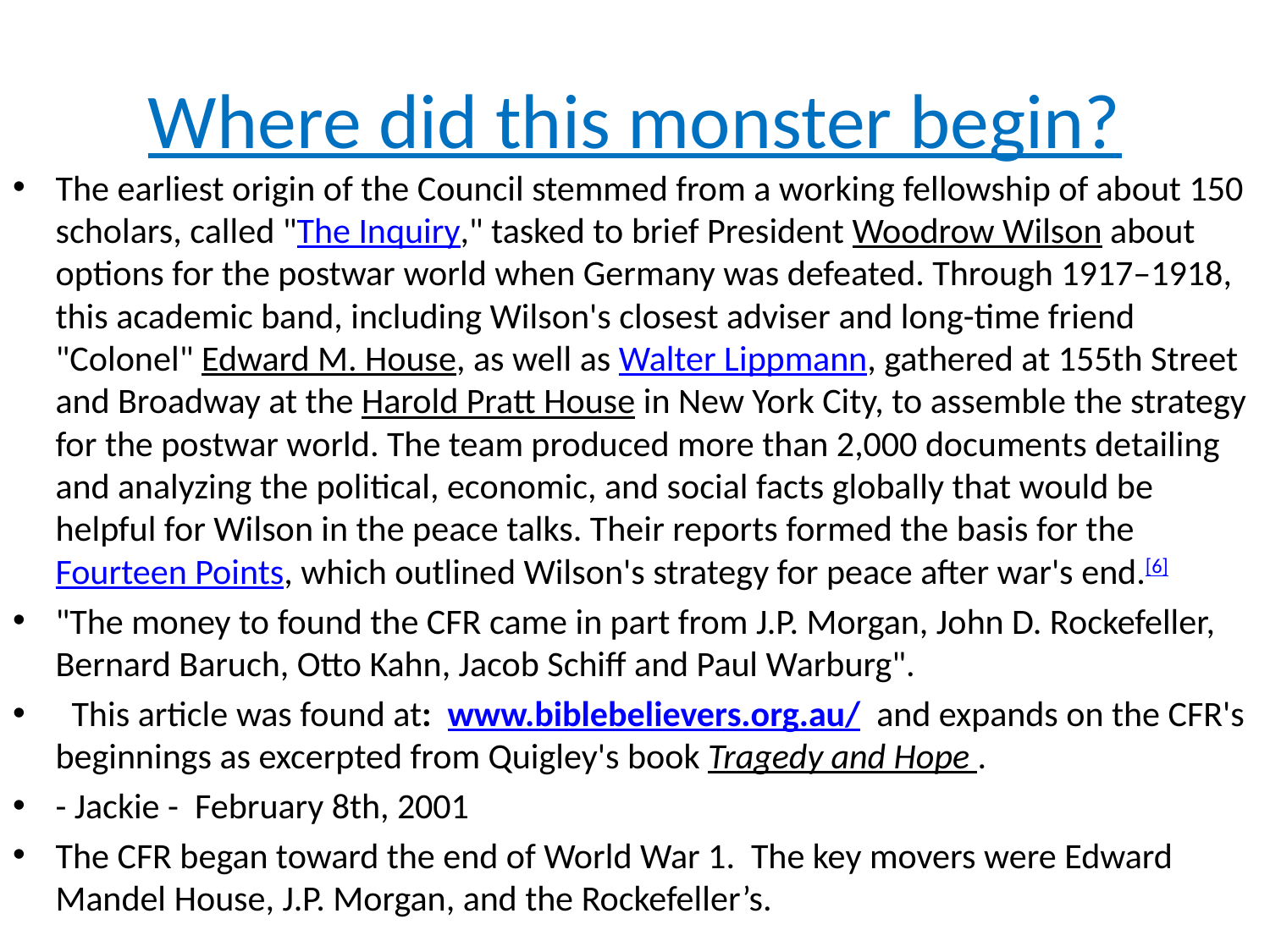

# Where did this monster begin?
The earliest origin of the Council stemmed from a working fellowship of about 150 scholars, called "The Inquiry," tasked to brief President Woodrow Wilson about options for the postwar world when Germany was defeated. Through 1917–1918, this academic band, including Wilson's closest adviser and long-time friend "Colonel" Edward M. House, as well as Walter Lippmann, gathered at 155th Street and Broadway at the Harold Pratt House in New York City, to assemble the strategy for the postwar world. The team produced more than 2,000 documents detailing and analyzing the political, economic, and social facts globally that would be helpful for Wilson in the peace talks. Their reports formed the basis for the Fourteen Points, which outlined Wilson's strategy for peace after war's end.[6]
"The money to found the CFR came in part from J.P. Morgan, John D. Rockefeller, Bernard Baruch, Otto Kahn, Jacob Schiff and Paul Warburg".
  This article was found at:  www.biblebelievers.org.au/  and expands on the CFR's beginnings as excerpted from Quigley's book Tragedy and Hope .
- Jackie -  February 8th, 2001
The CFR began toward the end of World War 1.  The key movers were Edward Mandel House, J.P. Morgan, and the Rockefeller’s.